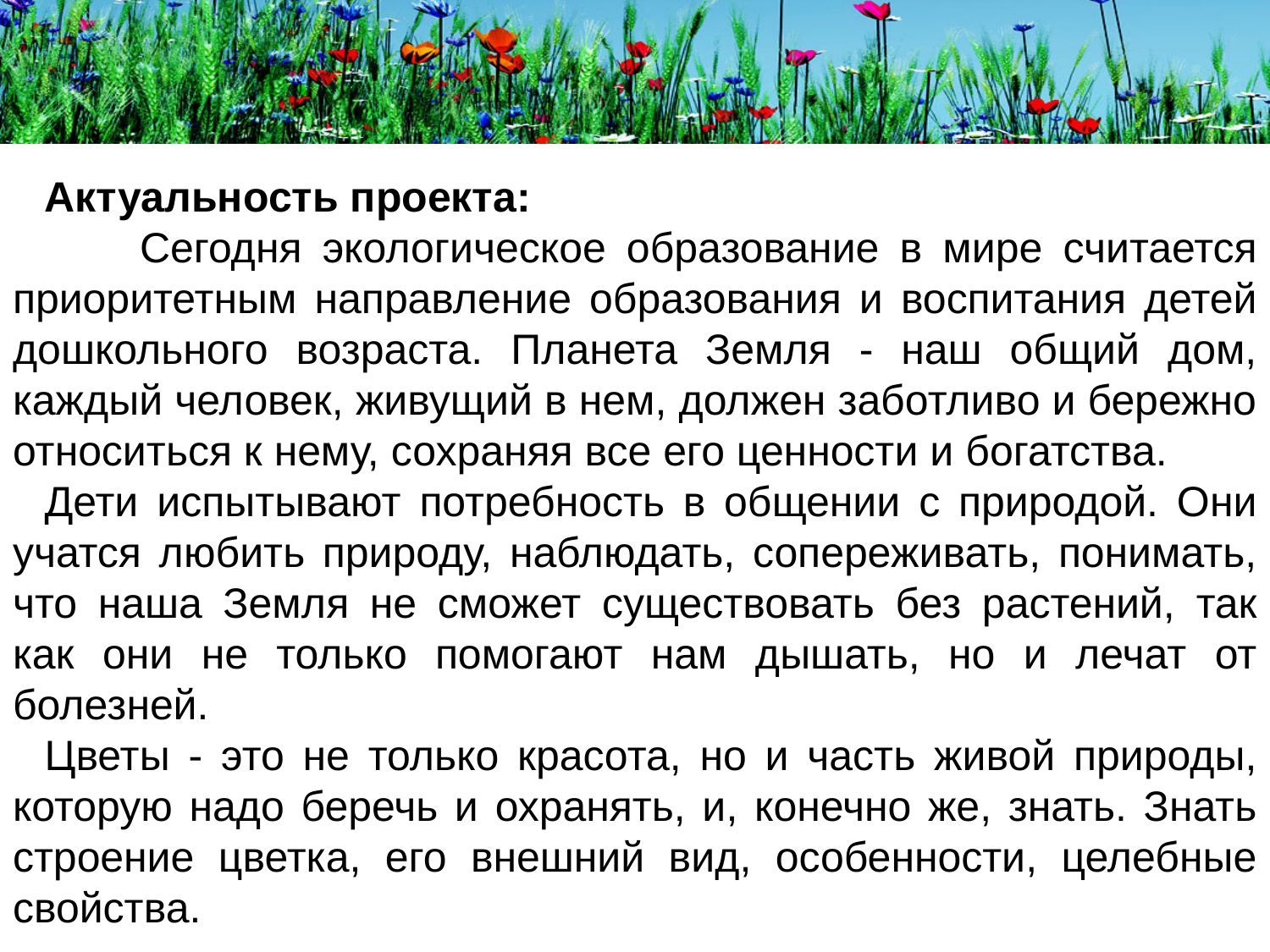

Актуальность проекта:
	Сегодня экологическое образование в мире считается приоритетным направление образования и воспитания детей дошкольного возраста. Планета Земля - наш общий дом, каждый человек, живущий в нем, должен заботливо и бережно относиться к нему, сохраняя все его ценности и богатства.
Дети испытывают потребность в общении с природой. Они учатся любить природу, наблюдать, сопереживать, понимать, что наша Земля не сможет существовать без растений, так как они не только помогают нам дышать, но и лечат от болезней.
Цветы - это не только красота, но и часть живой природы, которую надо беречь и охранять, и, конечно же, знать. Знать строение цветка, его внешний вид, особенности, целебные свойства.